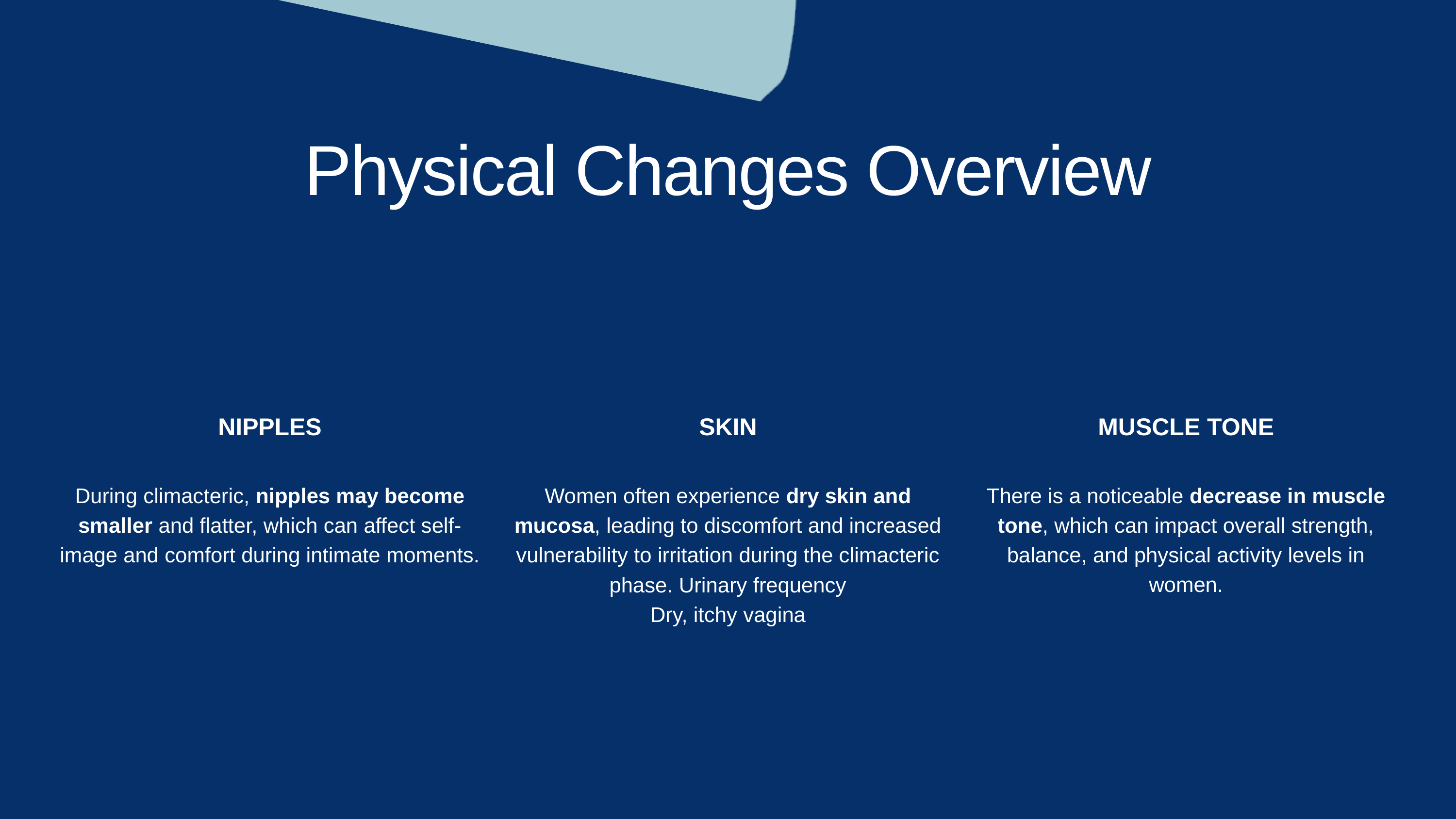

Physical Changes Overview
SKIN
Women often experience dry skin and mucosa, leading to discomfort and increased vulnerability to irritation during the climacteric phase. Urinary frequency
Dry, itchy vagina
NIPPLES
During climacteric, nipples may become smaller and flatter, which can affect self-image and comfort during intimate moments.
MUSCLE TONE
There is a noticeable decrease in muscle tone, which can impact overall strength, balance, and physical activity levels in women.